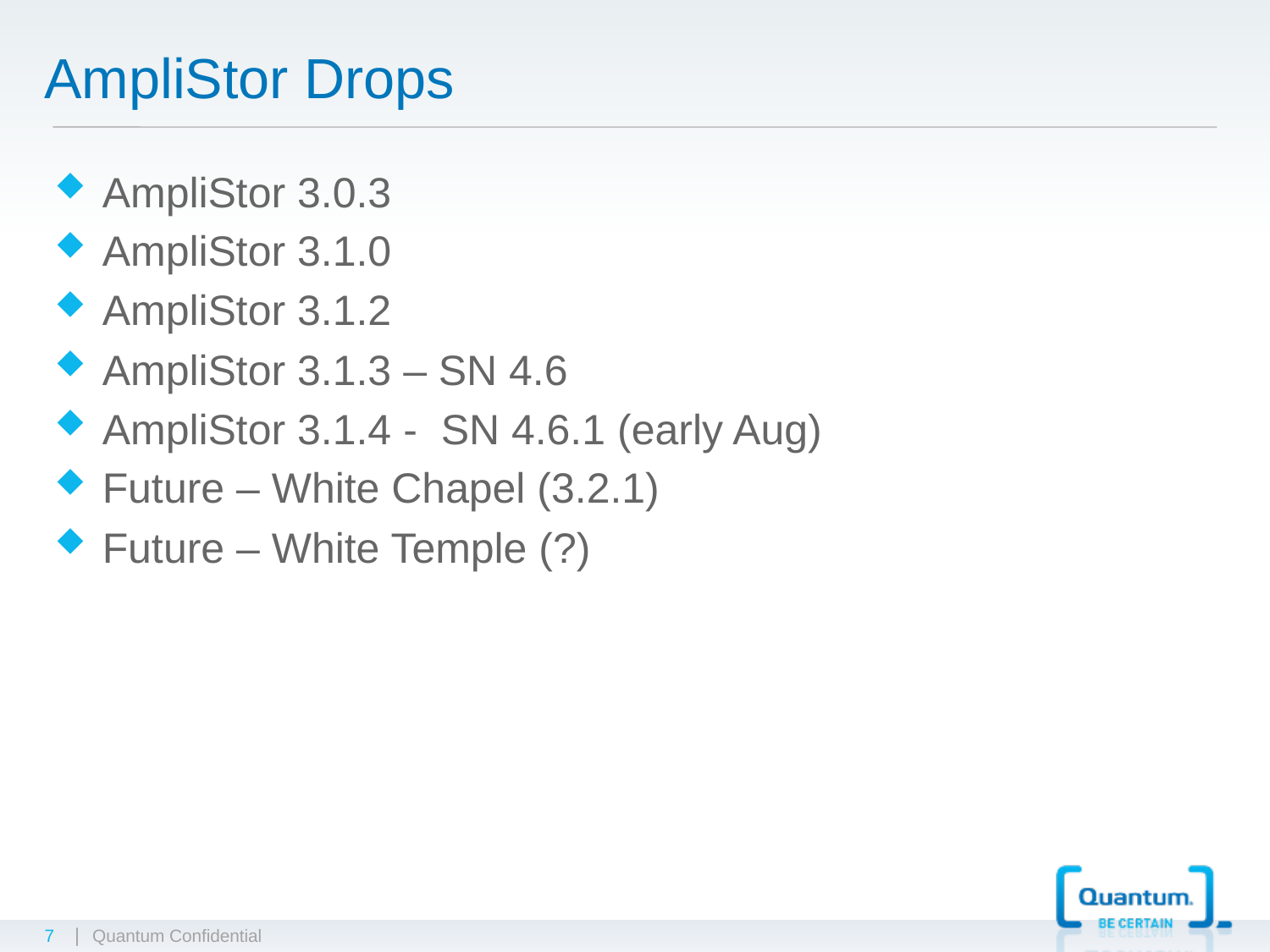

# AmpliStor Drops
AmpliStor 3.0.3
AmpliStor 3.1.0
AmpliStor 3.1.2
AmpliStor 3.1.3 – SN 4.6
AmpliStor 3.1.4 -  SN 4.6.1 (early Aug)
Future – White Chapel (3.2.1)
Future – White Temple (?)

7